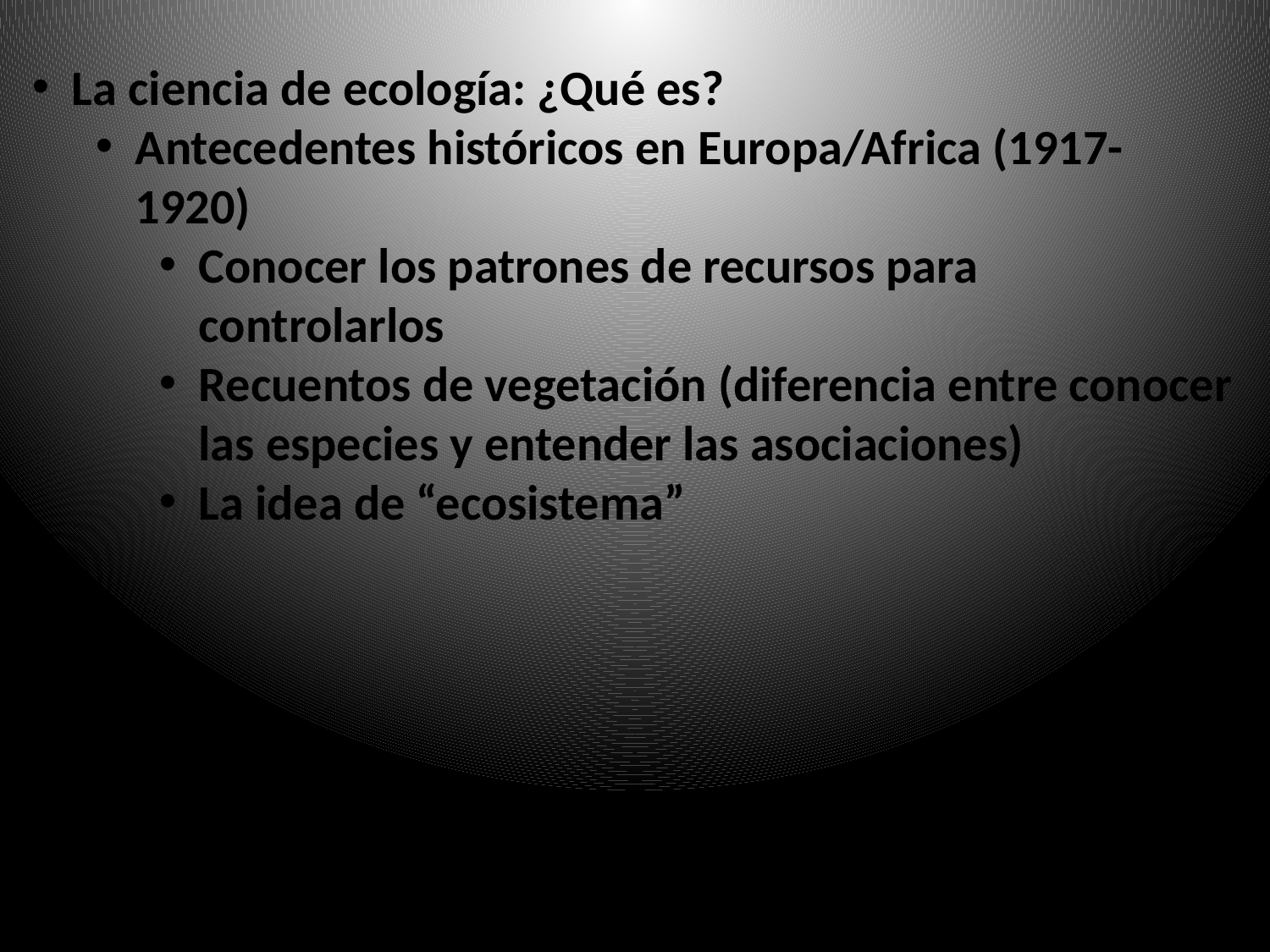

La ciencia de ecología: ¿Qué es?
Antecedentes históricos en Europa/Africa (1917-1920)
Conocer los patrones de recursos para controlarlos
Recuentos de vegetación (diferencia entre conocer las especies y entender las asociaciones)
La idea de “ecosistema”